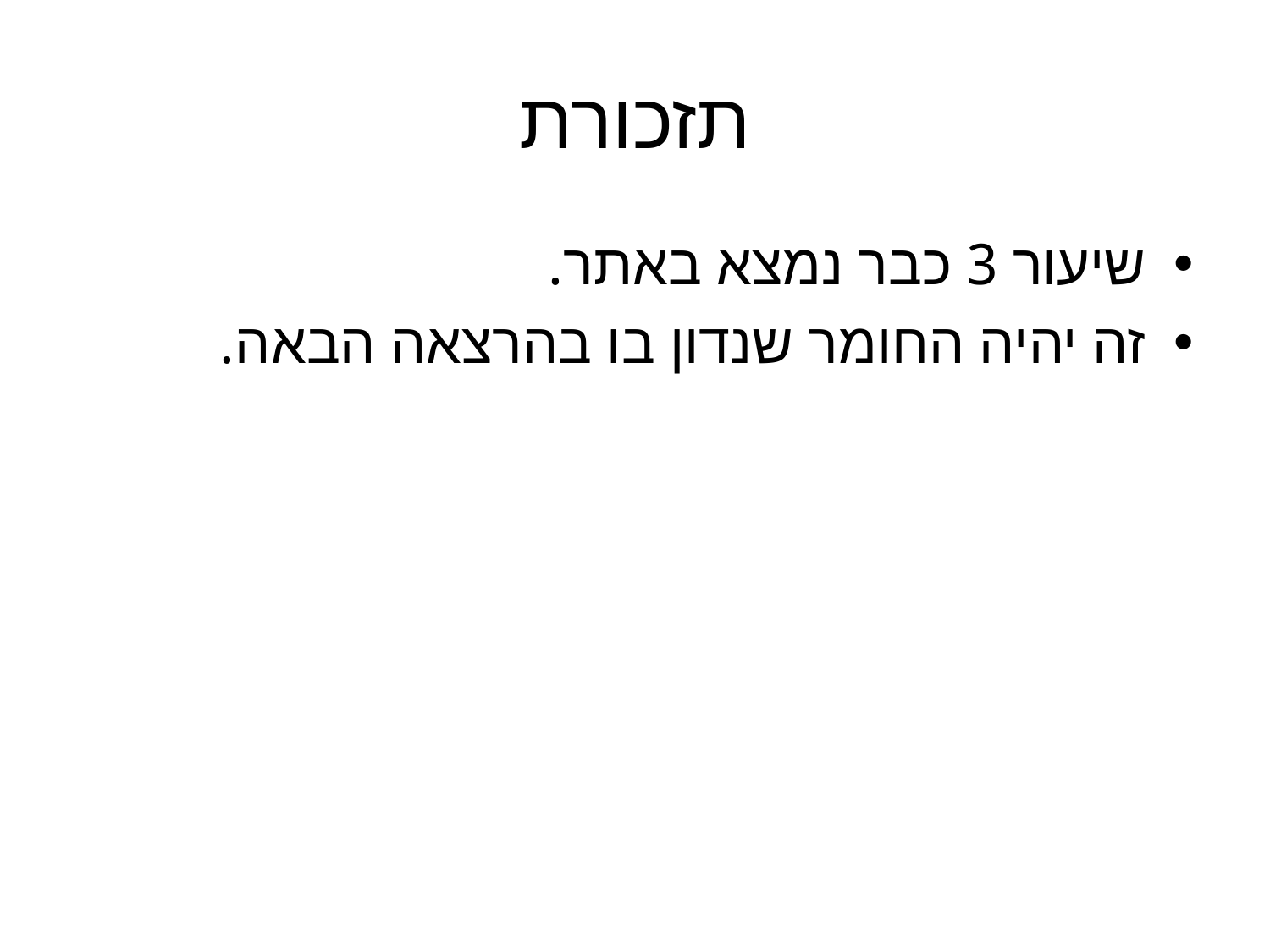

# תזכורת
שיעור 3 כבר נמצא באתר.
זה יהיה החומר שנדון בו בהרצאה הבאה.